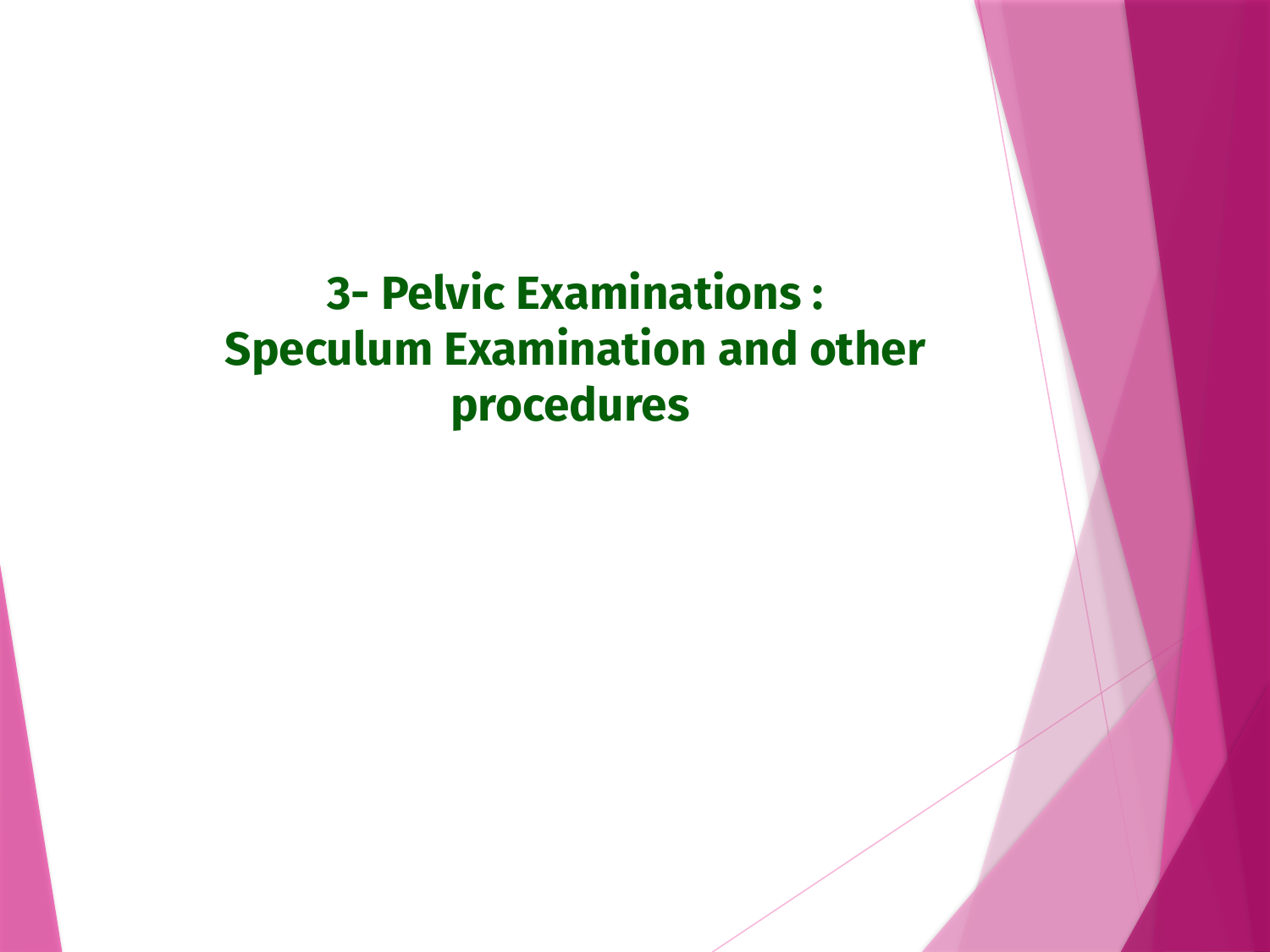

# 3- Pelvic Examinations : Speculum Examination and other procedures